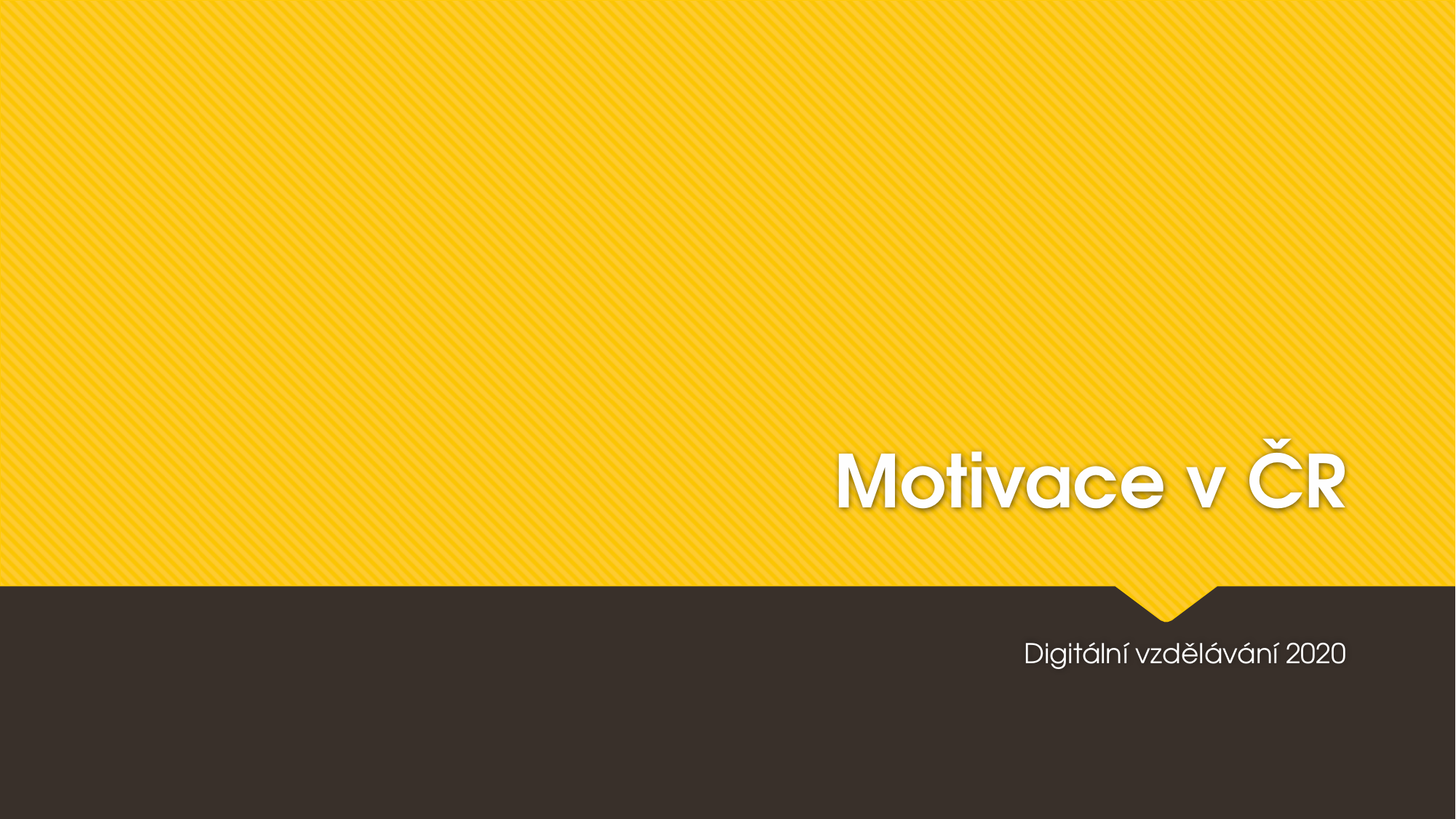

# Motivace v ČR
Digitální vzdělávání 2020